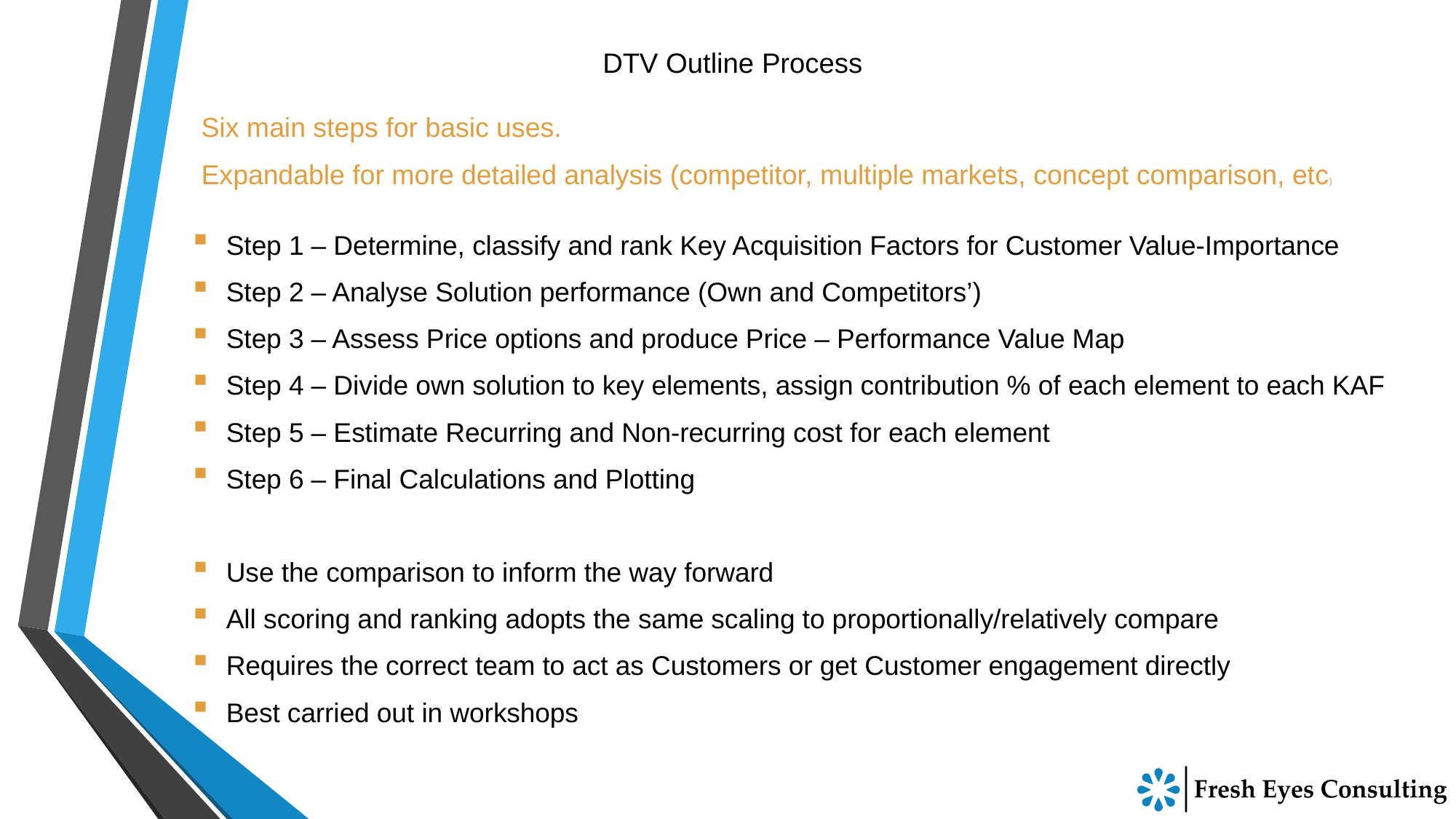

# DTV Outline Process
Six main steps for basic uses.
Expandable for more detailed analysis (competitor, multiple markets, concept comparison, etc)
Step 1 – Determine, classify and rank Key Acquisition Factors for Customer Value-Importance
Step 2 – Analyse Solution performance (Own and Competitors’)
Step 3 – Assess Price options and produce Price – Performance Value Map
Step 4 – Divide own solution to key elements, assign contribution % of each element to each KAF
Step 5 – Estimate Recurring and Non-recurring cost for each element
Step 6 – Final Calculations and Plotting

Use the comparison to inform the way forward
All scoring and ranking adopts the same scaling to proportionally/relatively compare
Requires the correct team to act as Customers or get Customer engagement directly
Best carried out in workshops